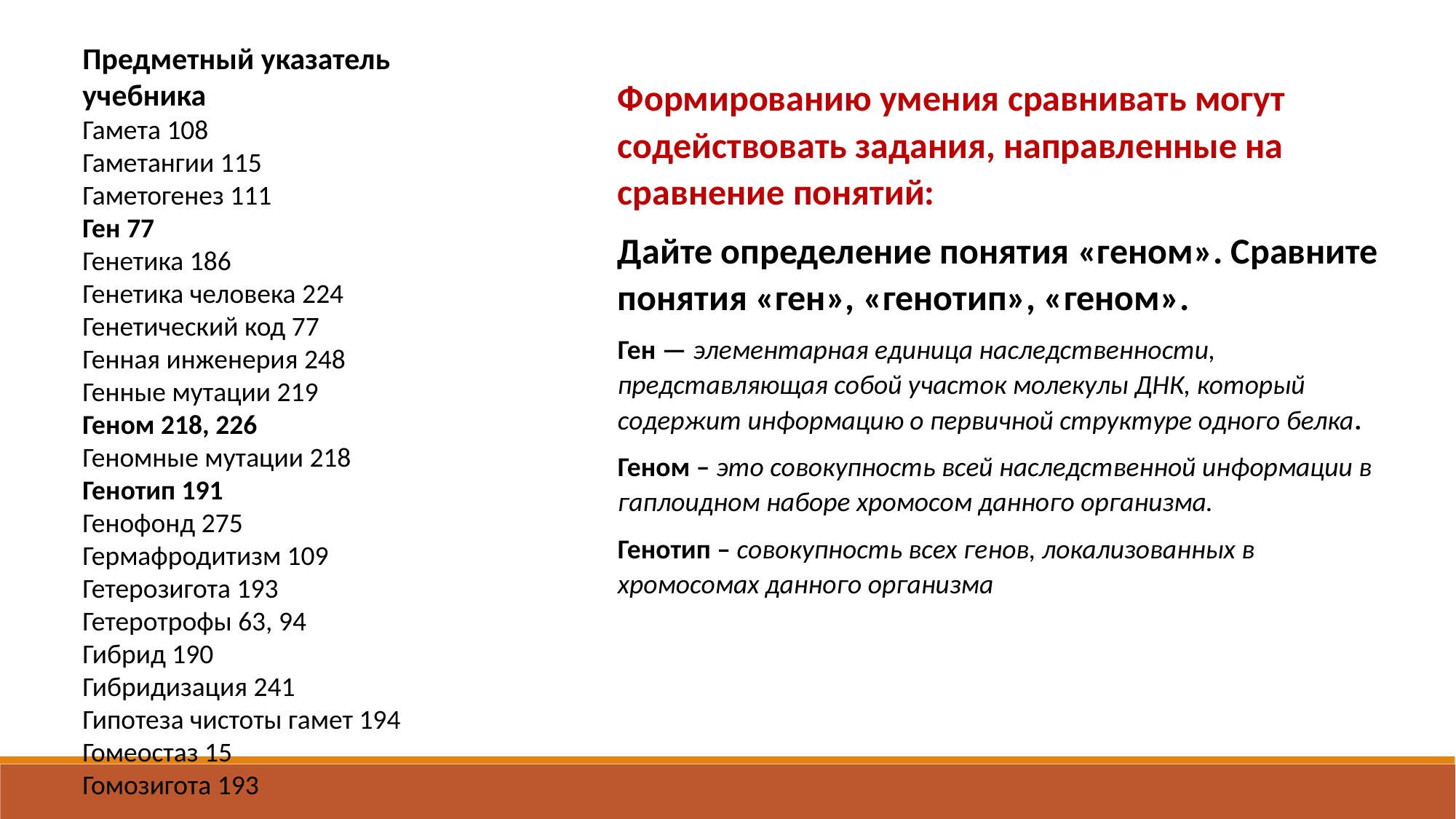

Предметный указатель учебника
Гамета 108
Гаметангии 115
Гаметогенез 111
Ген 77
Генетика 186
Генетика человека 224
Генетический код 77
Генная инженерия 248
Генные мутации 219
Геном 218, 226
Геномные мутации 218
Генотип 191
Генофонд 275
Гермафродитизм 109
Гетерозигота 193
Гетеротрофы 63, 94
Гибрид 190
Гибридизация 241
Гипотеза чистоты гамет 194
Гомеостаз 15
Гомозигота 193
Формированию умения сравнивать могут содействовать задания, направленные на  сравнение понятий:
Дайте определение понятия «геном». Сравните понятия «ген», «генотип», «геном».
Ген — элементарная единица наследственности, представляющая собой участок молекулы ДНК, который содержит информацию о первичной структуре одного белка.
Геном – это совокупность всей наследственной информации в гаплоидном наборе хромосом данного организма.
Генотип – совокупность всех генов, локализованных в хромосомах данного организма